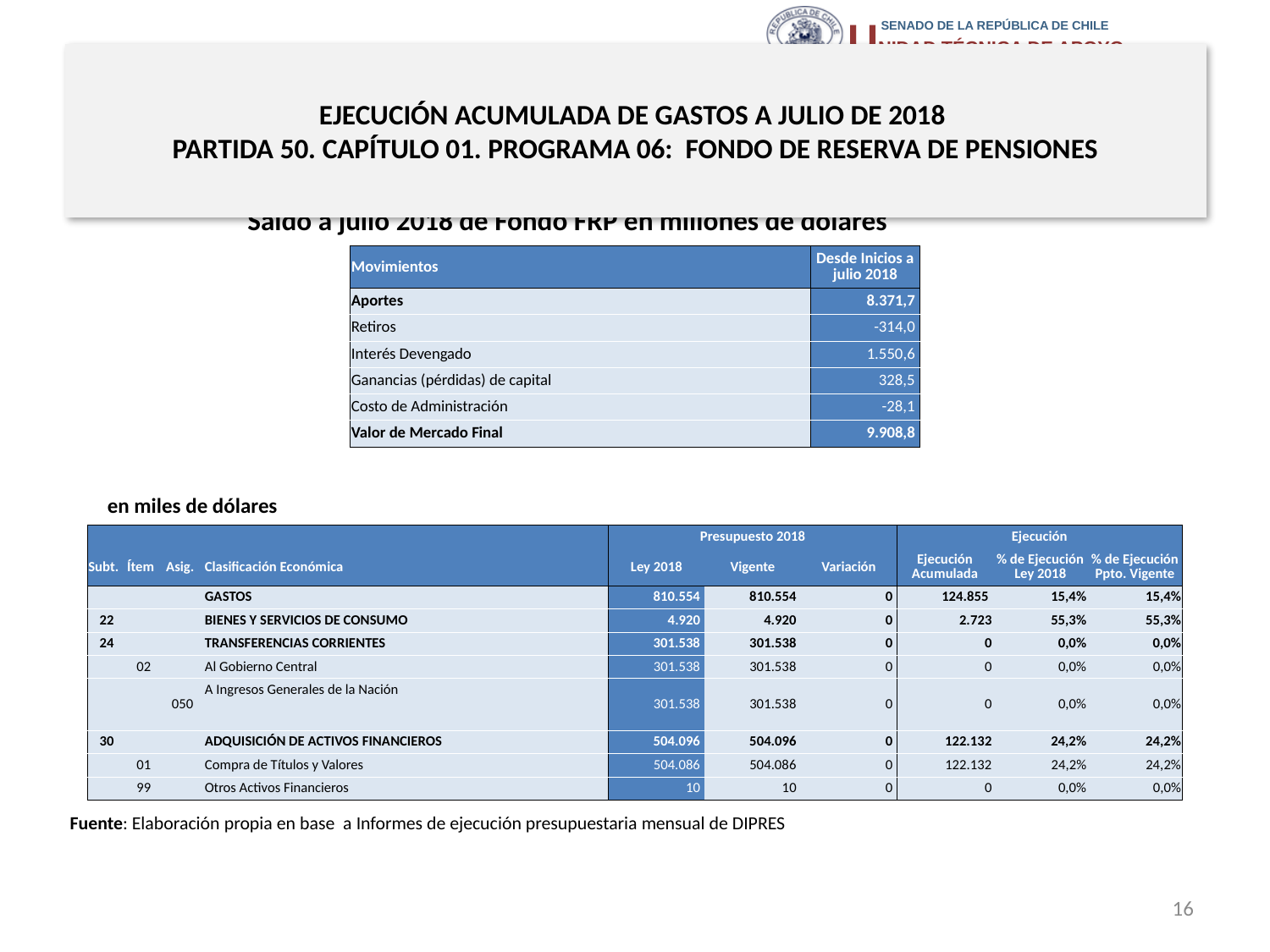

# EJECUCIÓN ACUMULADA DE GASTOS A JULIO DE 2018 PARTIDA 50. CAPÍTULO 01. PROGRAMA 06:  FONDO DE RESERVA DE PENSIONES
Saldo a julio 2018 de Fondo FRP en millones de dólares
| Movimientos | Desde Inicios a julio 2018 |
| --- | --- |
| Aportes | 8.371,7 |
| Retiros | -314,0 |
| Interés Devengado | 1.550,6 |
| Ganancias (pérdidas) de capital | 328,5 |
| Costo de Administración | -28,1 |
| Valor de Mercado Final | 9.908,8 |
en miles de dólares
|  |  |  |  | Presupuesto 2018 |  |  | Ejecución |  |  |
| --- | --- | --- | --- | --- | --- | --- | --- | --- | --- |
| Subt. | Ítem | Asig. | Clasificación Económica | Ley 2018 | Vigente | Variación | Ejecución Acumulada | % de Ejecución Ley 2018 | % de Ejecución Ppto. Vigente |
|  |  |  | GASTOS | 810.554 | 810.554 | 0 | 124.855 | 15,4% | 15,4% |
| 22 |  |  | BIENES Y SERVICIOS DE CONSUMO | 4.920 | 4.920 | 0 | 2.723 | 55,3% | 55,3% |
| 24 |  |  | TRANSFERENCIAS CORRIENTES | 301.538 | 301.538 | 0 | 0 | 0,0% | 0,0% |
|  | 02 |  | Al Gobierno Central | 301.538 | 301.538 | 0 | 0 | 0,0% | 0,0% |
|  |  | 050 | A Ingresos Generales de la Nación | 301.538 | 301.538 | 0 | 0 | 0,0% | 0,0% |
| 30 |  |  | ADQUISICIÓN DE ACTIVOS FINANCIEROS | 504.096 | 504.096 | 0 | 122.132 | 24,2% | 24,2% |
|  | 01 |  | Compra de Títulos y Valores | 504.086 | 504.086 | 0 | 122.132 | 24,2% | 24,2% |
|  | 99 |  | Otros Activos Financieros | 10 | 10 | 0 | 0 | 0,0% | 0,0% |
Fuente: Elaboración propia en base  a Informes de ejecución presupuestaria mensual de DIPRES
16